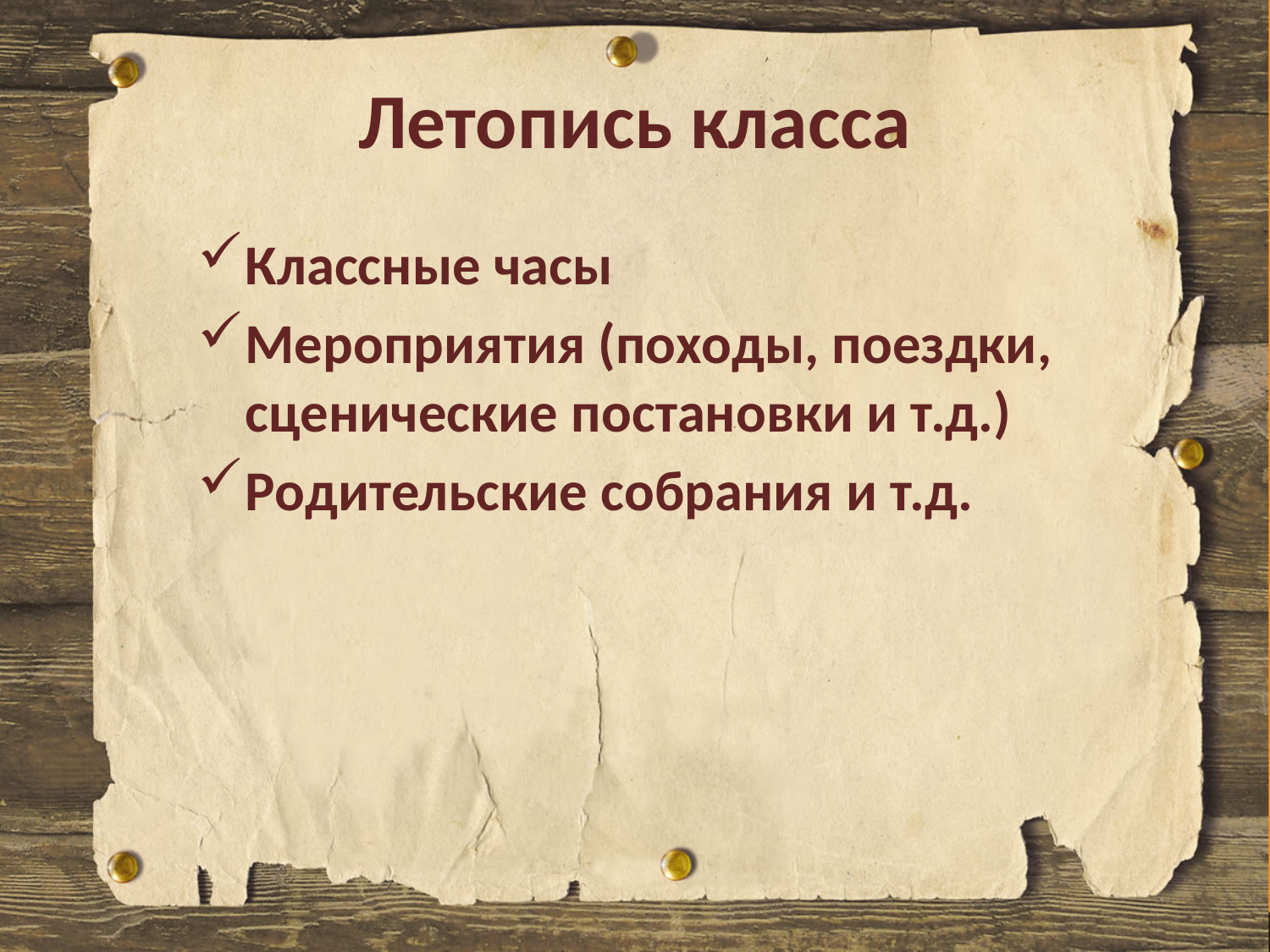

# Летопись класса
Классные часы
Мероприятия (походы, поездки, сценические постановки и т.д.)
Родительские собрания и т.д.